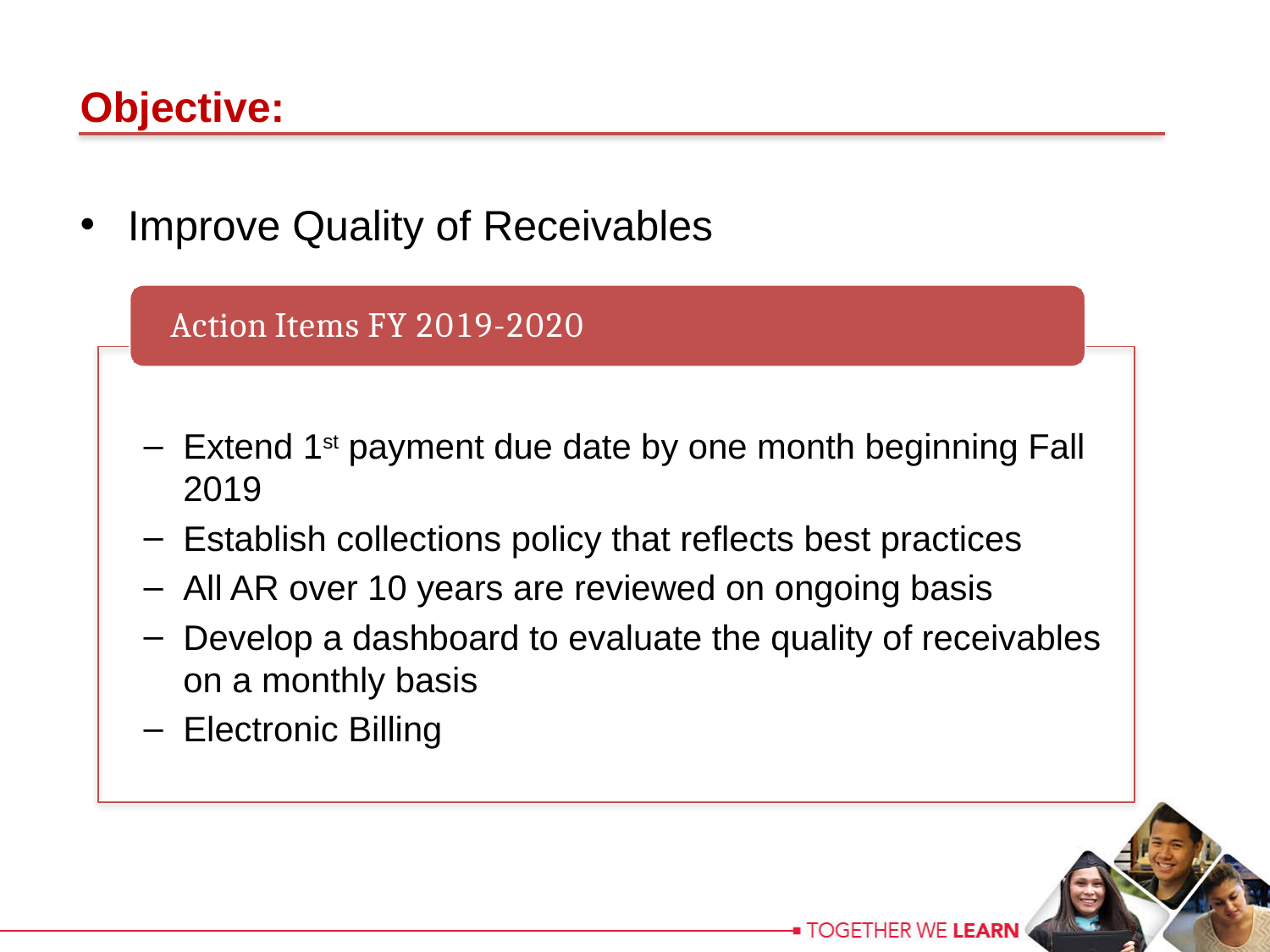

Objective:

Improve Quality of Receivables

Extend 1st payment due date by one month beginning Fall 2019
Establish collections policy that reflects best practices
All AR over 10 years are reviewed on ongoing basis
Develop a dashboard to evaluate the quality of receivables on a monthly basis
Electronic Billing

Action Items FY 2019-2020